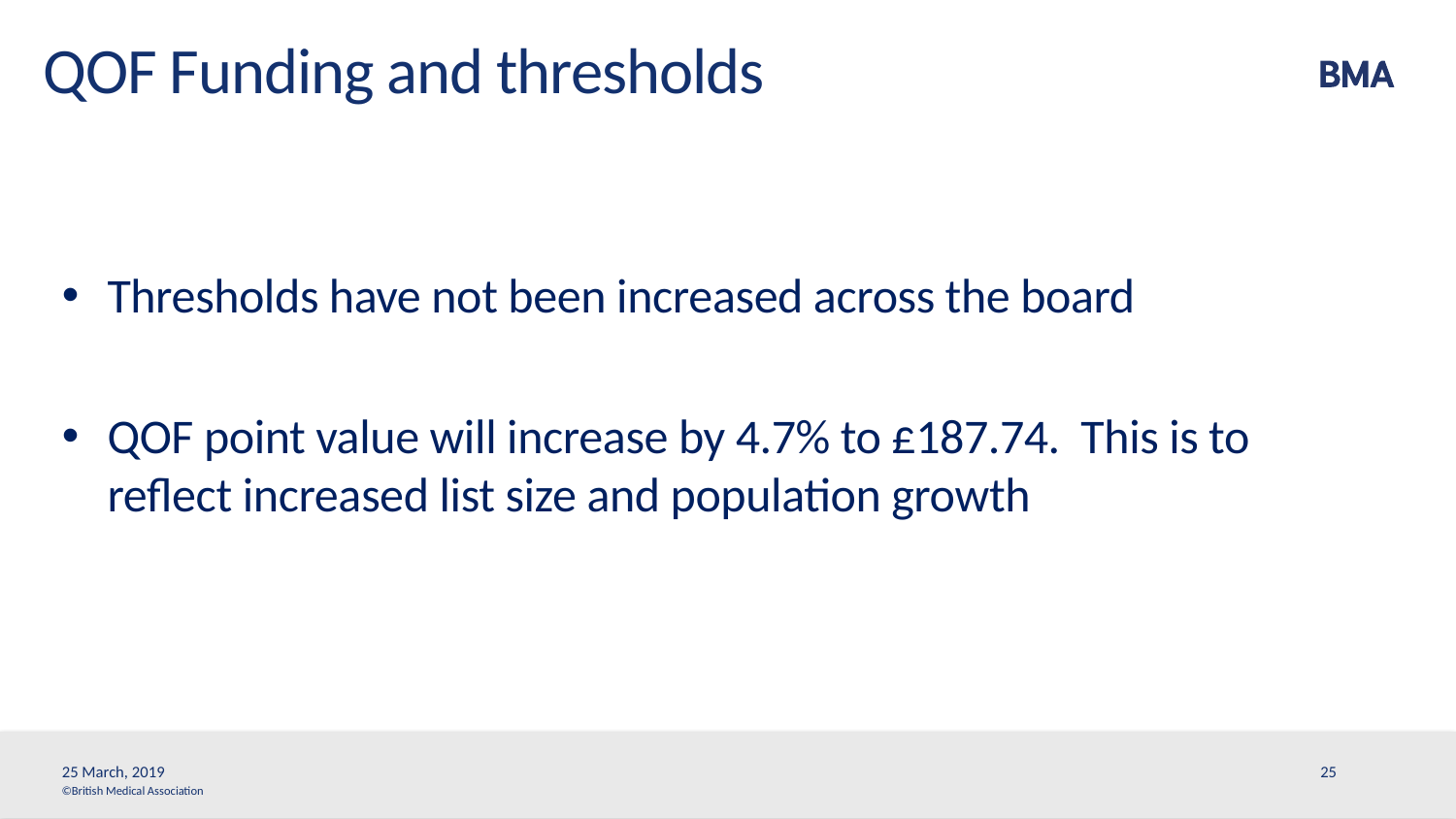

# QOF Funding and thresholds

Thresholds have not been increased across the board

QOF point value will increase by 4.7% to £187.74.  This is to reflect increased list size and population growth

25 March, 2019
25